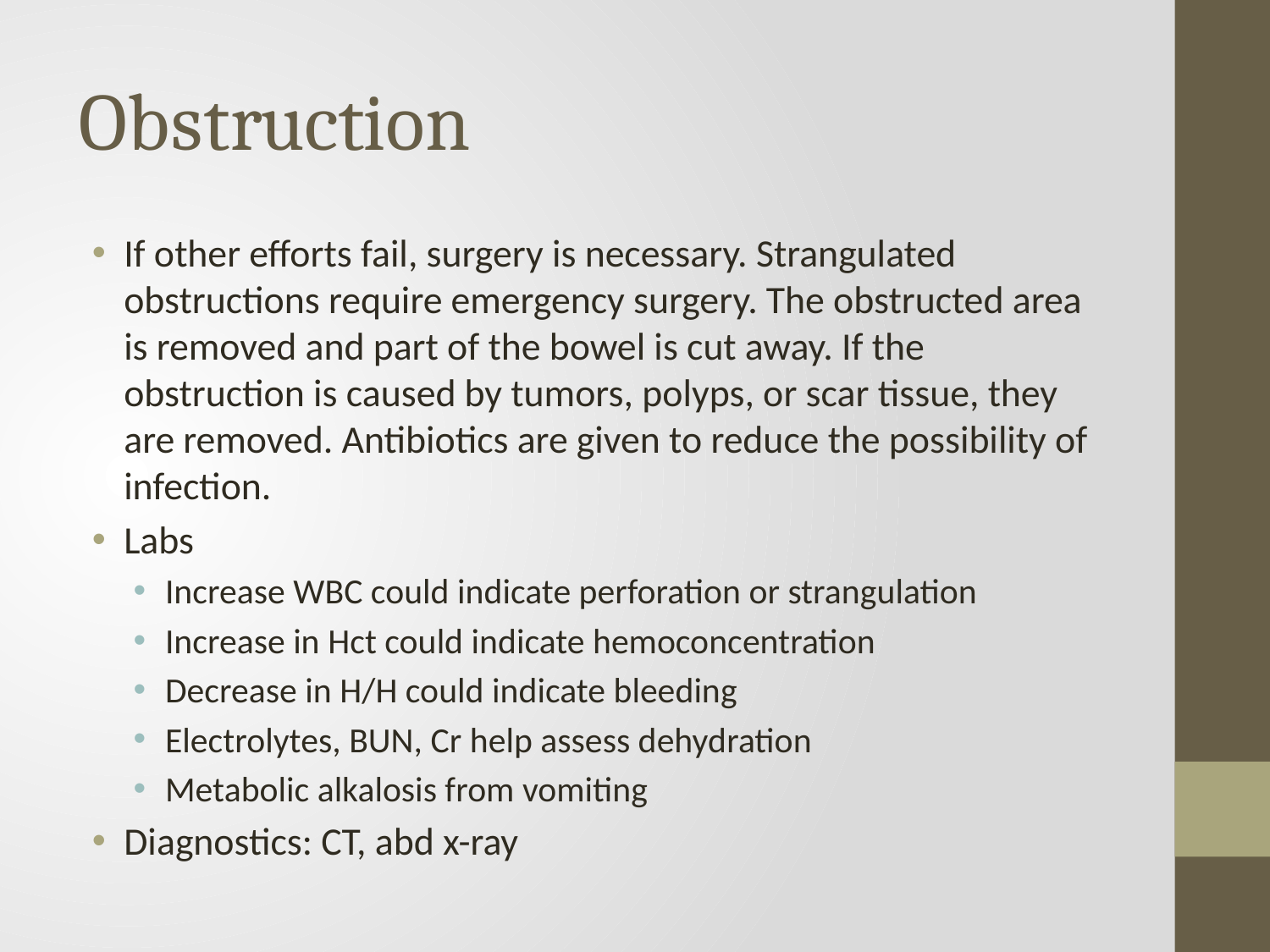

# Obstruction
If other efforts fail, surgery is necessary. Strangulated obstructions require emergency surgery. The obstructed area is removed and part of the bowel is cut away. If the obstruction is caused by tumors, polyps, or scar tissue, they are removed. Antibiotics are given to reduce the possibility of infection.
Labs
Increase WBC could indicate perforation or strangulation
Increase in Hct could indicate hemoconcentration
Decrease in H/H could indicate bleeding
Electrolytes, BUN, Cr help assess dehydration
Metabolic alkalosis from vomiting
Diagnostics: CT, abd x-ray